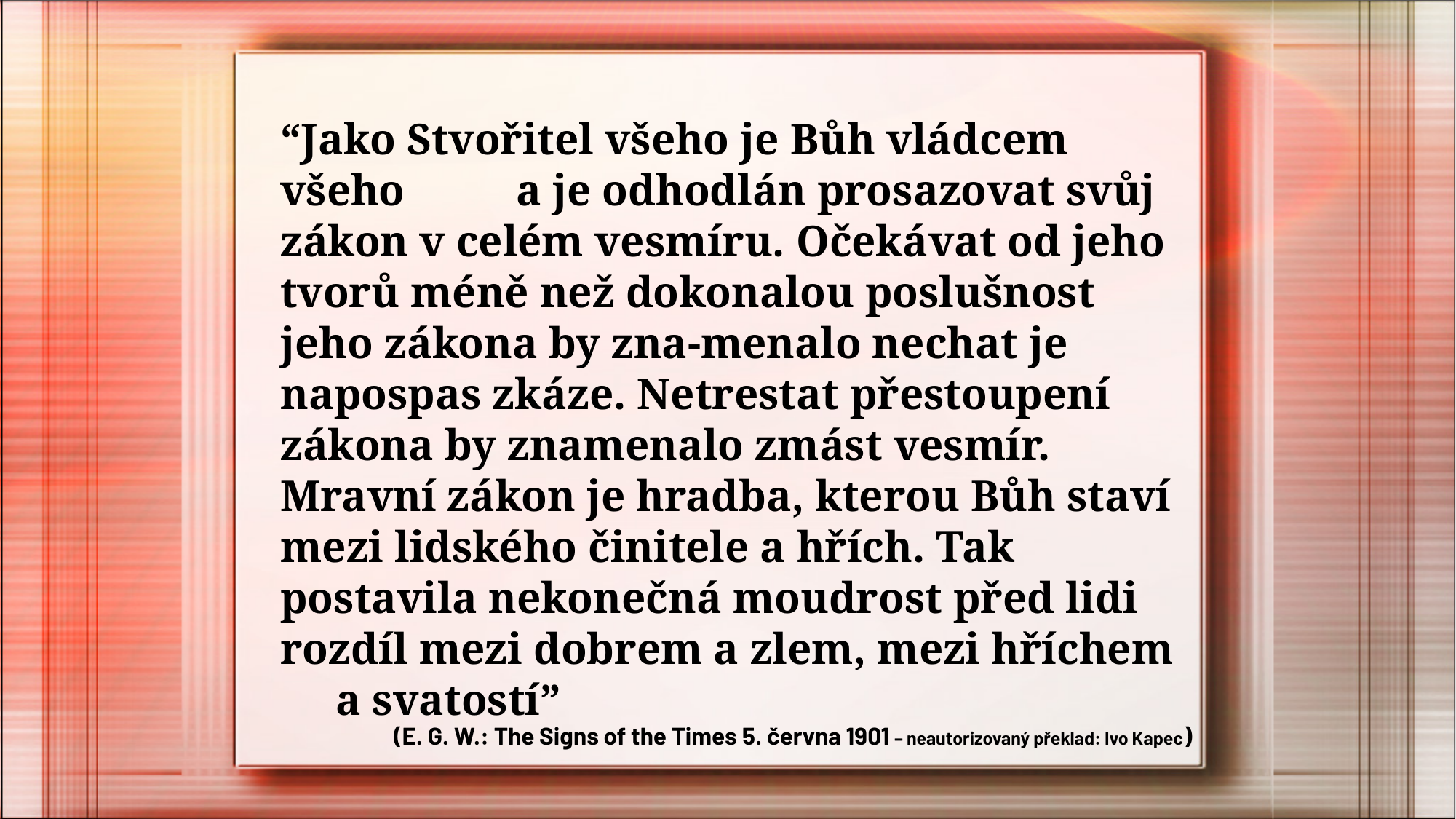

“Jako Stvořitel všeho je Bůh vládcem všeho          a je odhodlán prosazovat svůj zákon v celém vesmíru. Očekávat od jeho tvorů méně než dokonalou poslušnost jeho zákona by zna-menalo nechat je napospas zkáze. Netrestat přestoupení zákona by znamenalo zmást vesmír. Mravní zákon je hradba, kterou Bůh staví mezi lidského činitele a hřích. Tak postavila nekonečná moudrost před lidi rozdíl mezi dobrem a zlem, mezi hříchem      a svatostí”
(E. G. W.: The Signs of the Times 5. června 1901 – neautorizovaný překlad: Ivo Kapec)